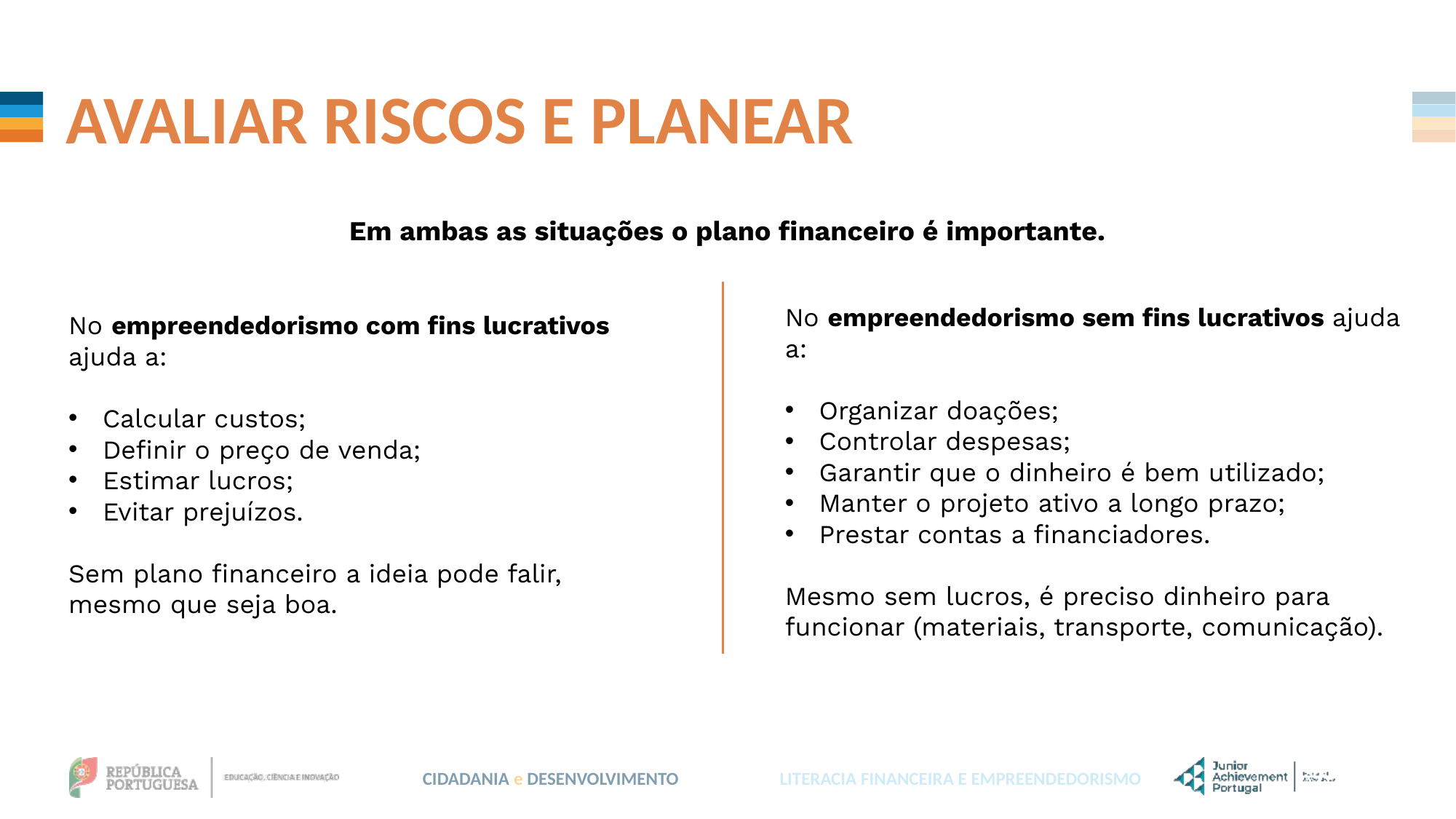

AVALIAR RISCOS E PLANEAR

Em ambas as situações o plano financeiro é importante.
No empreendedorismo sem fins lucrativos ajuda a:

Organizar doações;
Controlar despesas;
Garantir que o dinheiro é bem utilizado;
Manter o projeto ativo a longo prazo;
Prestar contas a financiadores.

Mesmo sem lucros, é preciso dinheiro para funcionar (materiais, transporte, comunicação).
No empreendedorismo com fins lucrativos ajuda a:

Calcular custos;
Definir o preço de venda;
Estimar lucros;
Evitar prejuízos.

Sem plano financeiro a ideia pode falir, mesmo que seja boa.